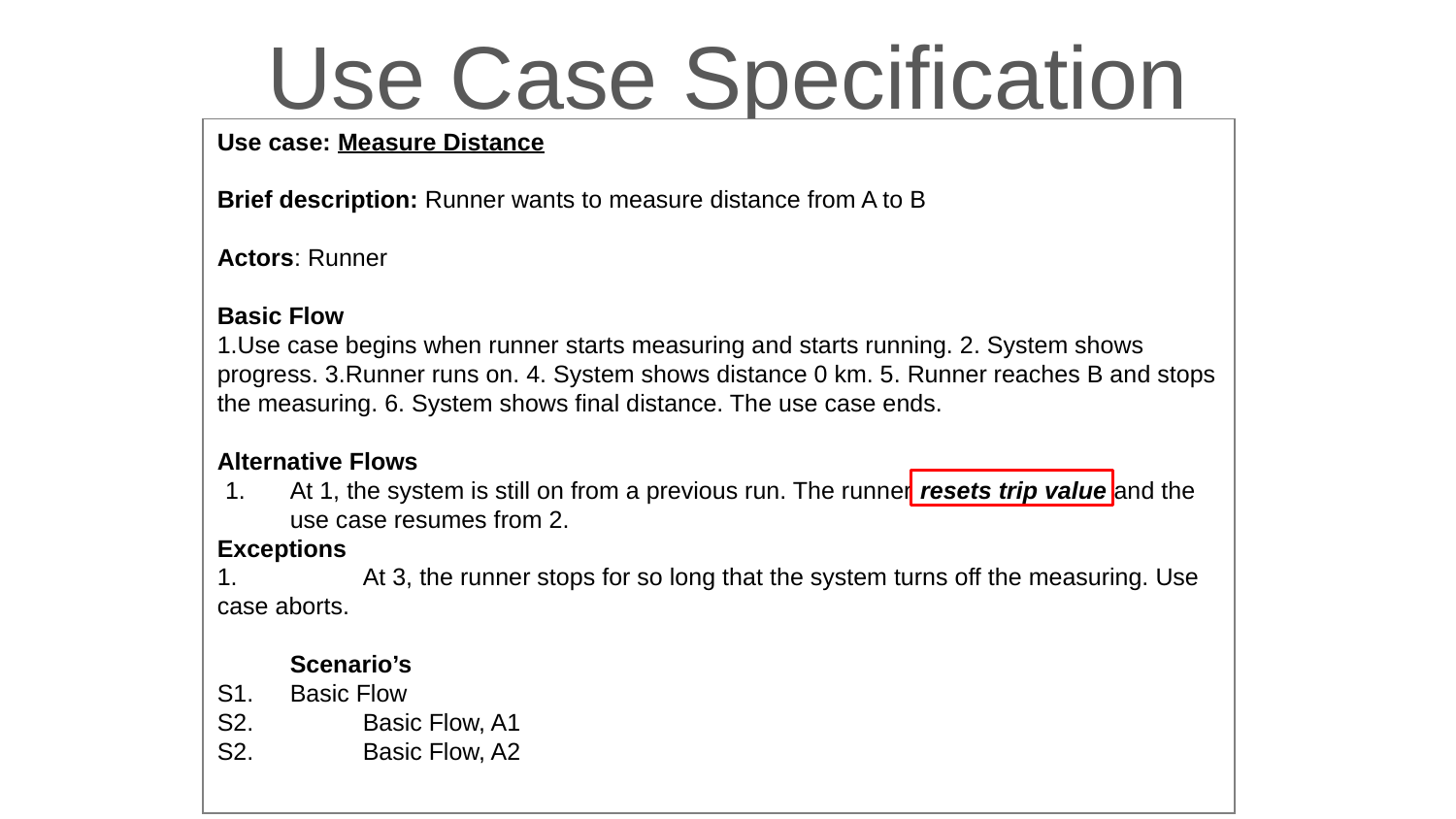

# Use Case Specification
Use case: Measure Distance

Brief description: Runner wants to measure distance from A to B

Actors: Runner

Basic Flow
1.Use case begins when runner starts measuring and starts running. 2. System shows progress. 3.Runner runs on. 4. System shows distance 0 km. 5. Runner reaches B and stops the measuring. 6. System shows final distance. The use case ends.

Alternative Flows
At 1, the system is still on from a previous run. The runner resets trip value and the use case resumes from 2.
Exceptions
1.	At 3, the runner stops for so long that the system turns off the measuring. Use case aborts.
Scenario’s
S1. 	Basic Flow
S2.	Basic Flow, A1
S2.	Basic Flow, A2